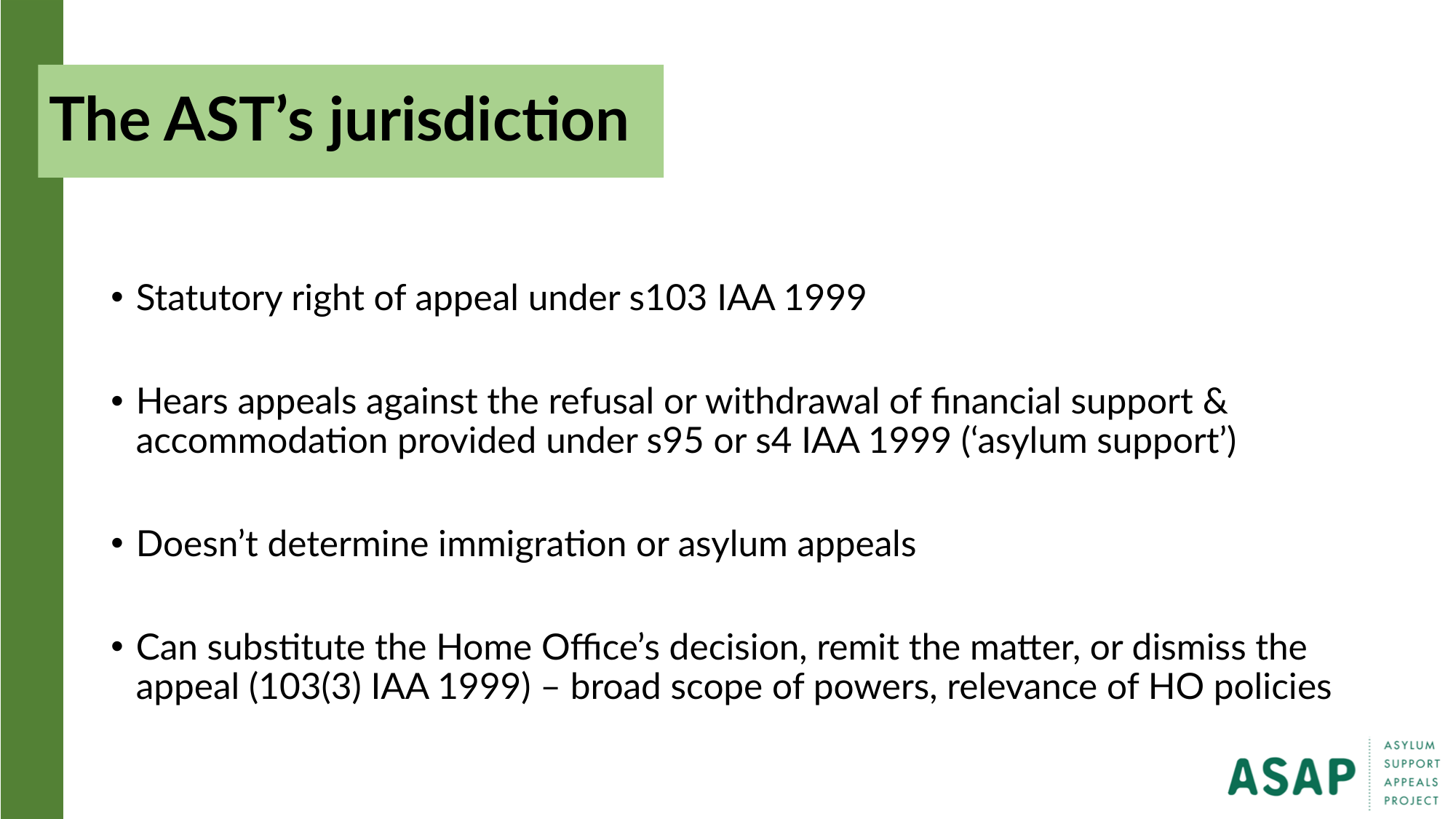

# The AST’s jurisdiction

Statutory right of appeal under s103 IAA 1999

Hears appeals against the refusal or withdrawal of financial support & accommodation provided under s95 or s4 IAA 1999 (‘asylum support’)

Doesn’t determine immigration or asylum appeals

Can substitute the Home Office’s decision, remit the matter, or dismiss the appeal (103(3) IAA 1999) – broad scope of powers, relevance of HO policies